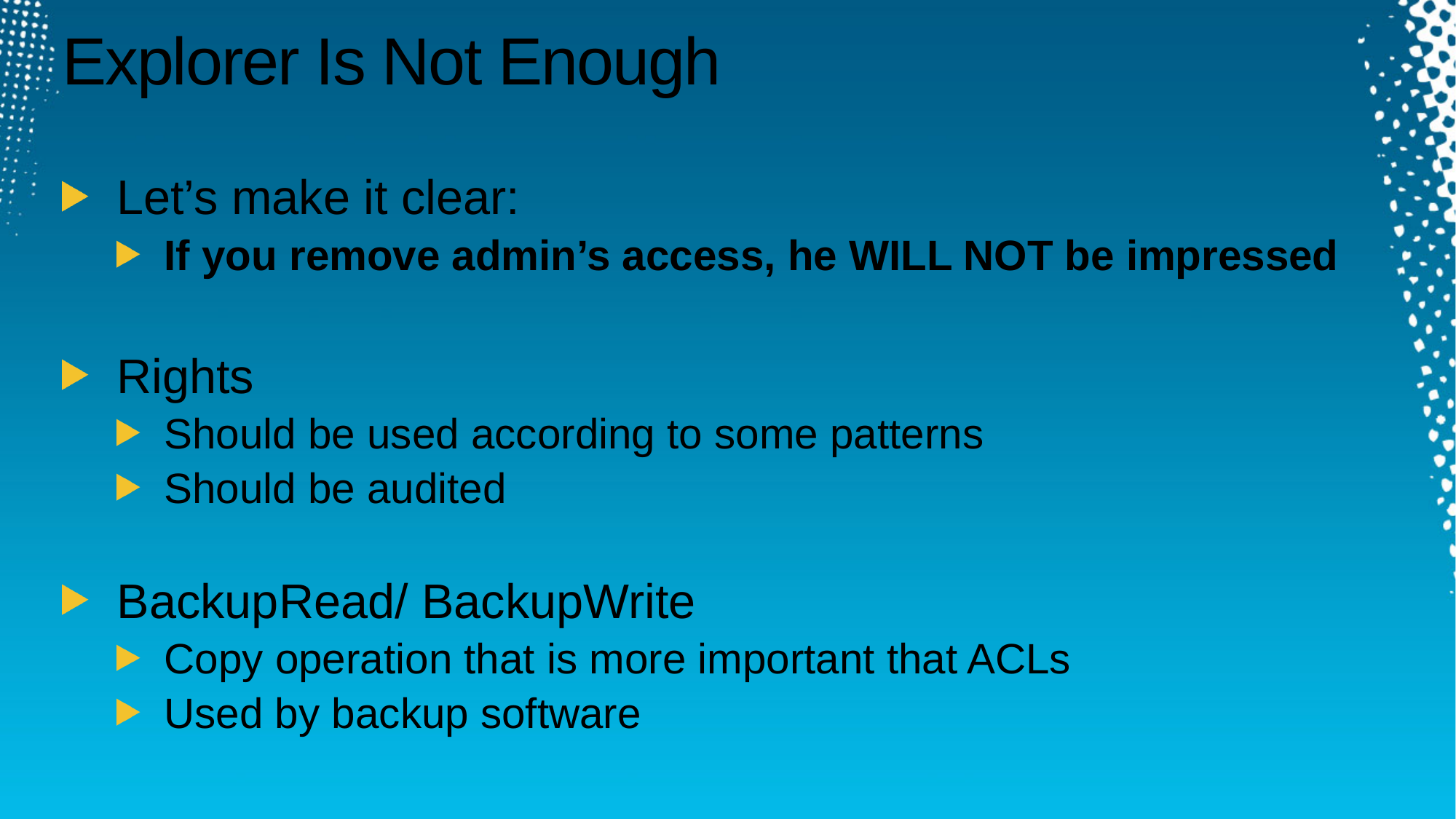

# Explorer Is Not Enough
Let’s make it clear:
If you remove admin’s access, he WILL NOT be impressed

Rights
Should be used according to some patterns
Should be audited

BackupRead/ BackupWrite
Copy operation that is more important that ACLs
Used by backup software